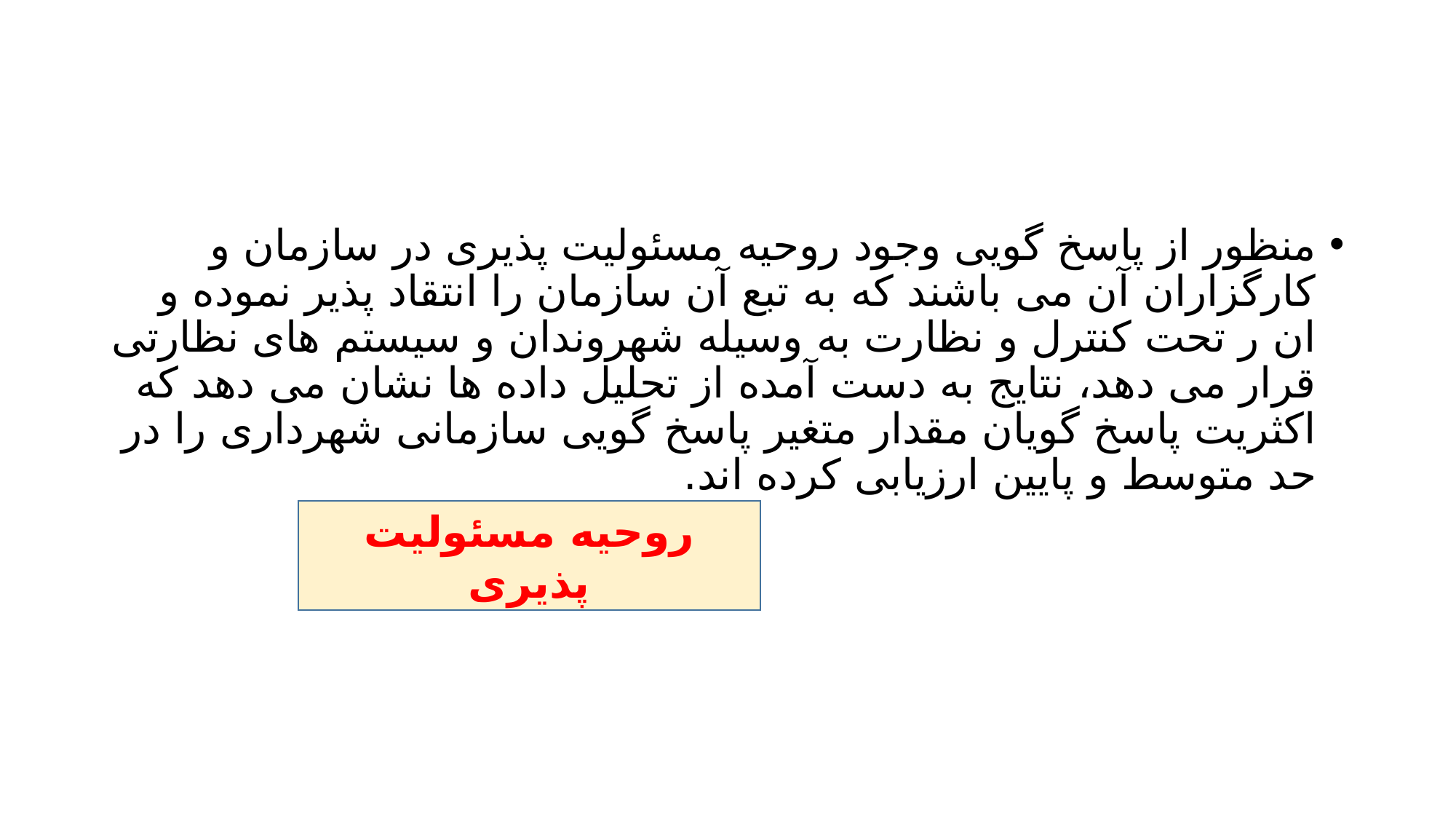

#
منظور از پاسخ گویی وجود روحیه مسئولیت پذیری در سازمان و کارگزاران آن می باشند که به تبع آن سازمان را انتقاد پذیر نموده و ان ر تحت کنترل و نظارت به وسیله شهروندان و سیستم های نظارتی قرار می دهد، نتایج به دست آمده از تحلیل داده ها نشان می دهد که اکثریت پاسخ گویان مقدار متغیر پاسخ گویی سازمانی شهرداری را در حد متوسط و پایین ارزیابی کرده اند.
روحیه مسئولیت پذیری